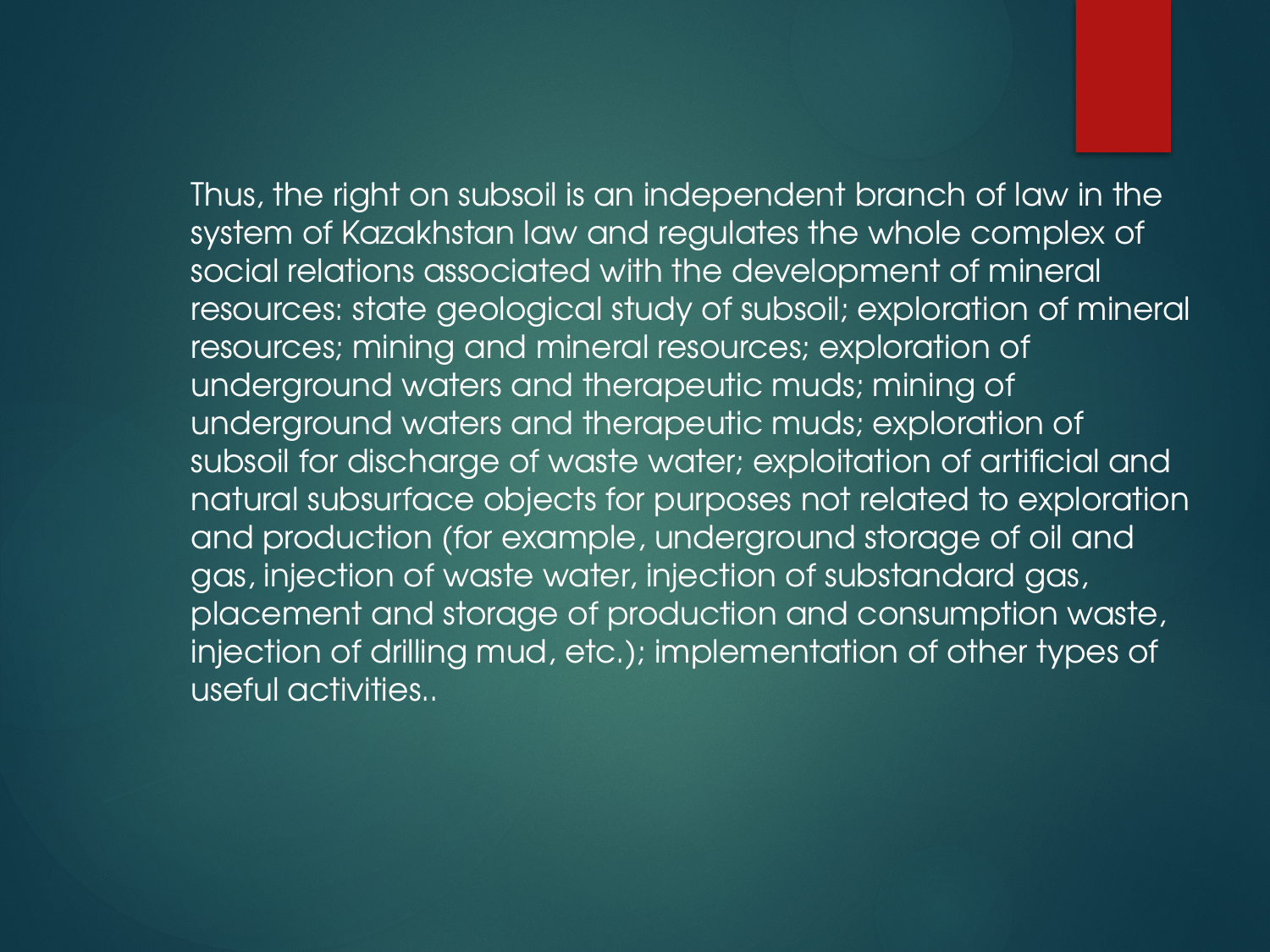

Thus, the right on subsoil is an independent branch of law in the system of Kazakhstan law and regulates the whole complex of social relations associated with the development of mineral resources: state geological study of subsoil; exploration of mineral resources; mining and mineral resources; exploration of underground waters and therapeutic muds; mining of underground waters and therapeutic muds; exploration of subsoil for discharge of waste water; exploitation of artificial and natural subsurface objects for purposes not related to exploration and production (for example, underground storage of oil and gas, injection of waste water, injection of substandard gas, placement and storage of production and consumption waste, injection of drilling mud, etc.); implementation of other types of useful activities..